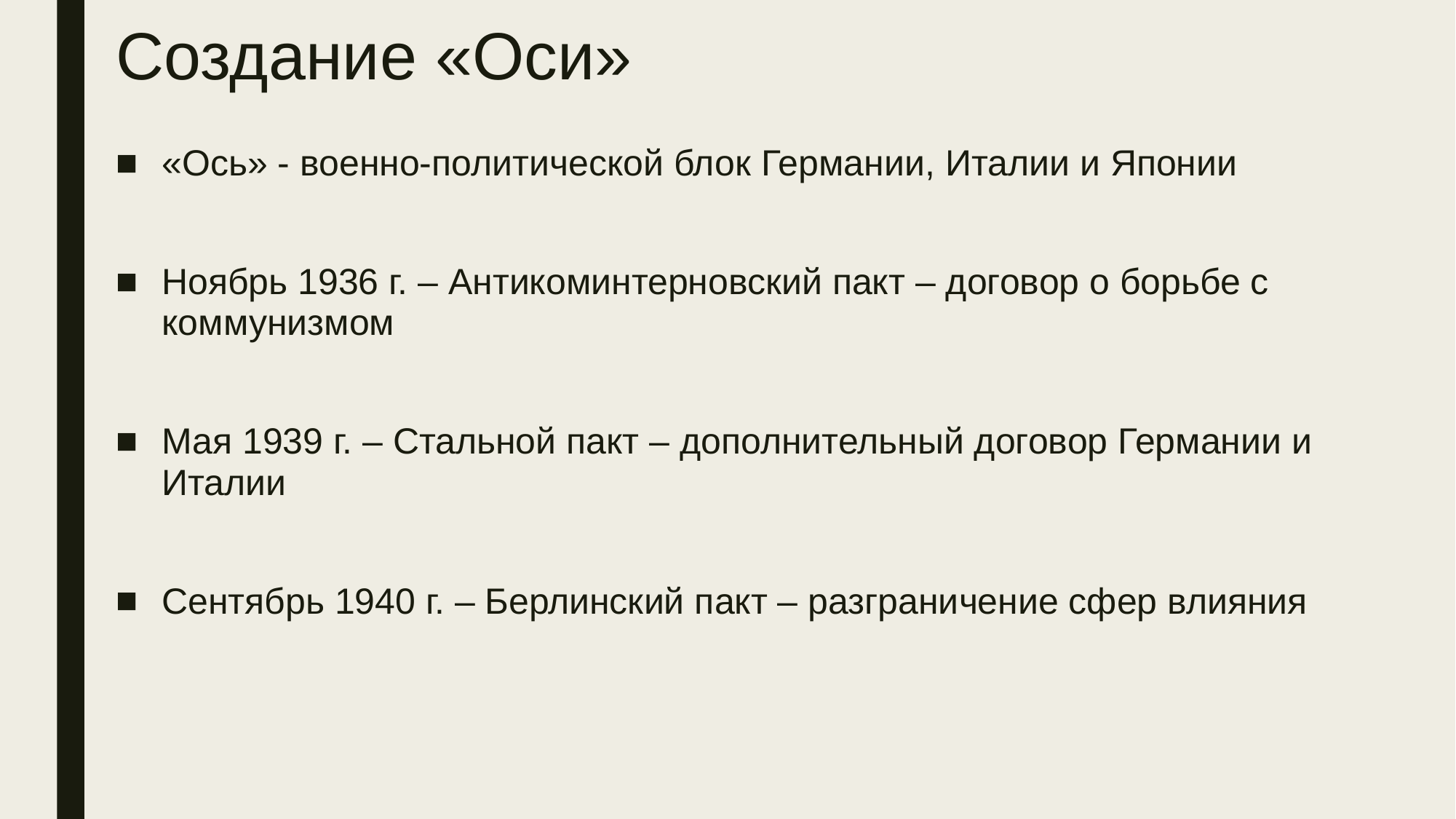

# Создание «Оси»
«Ось» - военно-политической блок Германии, Италии и Японии

Ноябрь 1936 г. – Антикоминтерновский пакт – договор о борьбе с коммунизмом

Мая 1939 г. – Стальной пакт – дополнительный договор Германии и Италии

Сентябрь 1940 г. – Берлинский пакт – разграничение сфер влияния